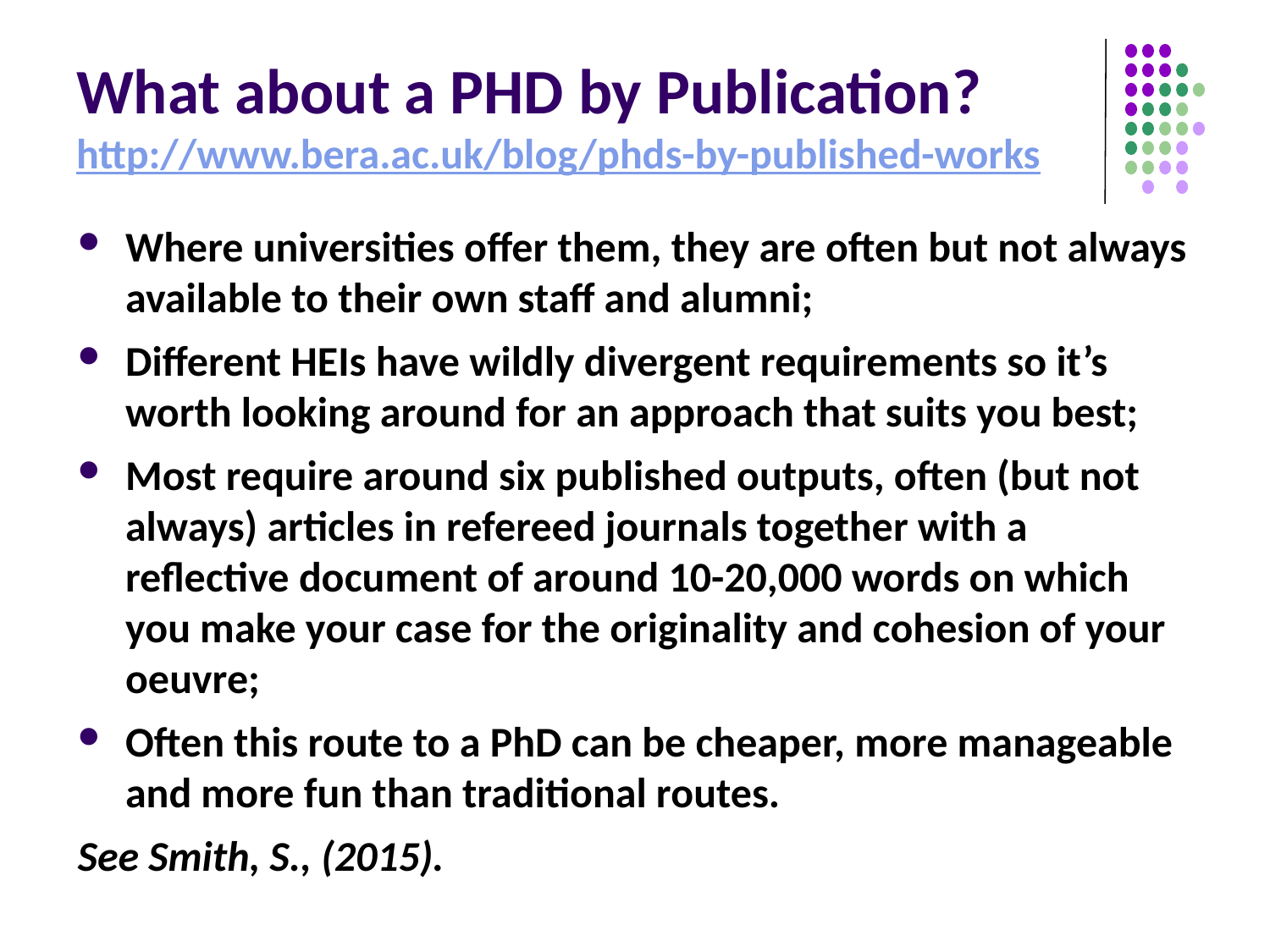

# What about a PHD by Publication? http://www.bera.ac.uk/blog/phds-by-published-works
Where universities offer them, they are often but not always available to their own staff and alumni;
Different HEIs have wildly divergent requirements so it’s worth looking around for an approach that suits you best;
Most require around six published outputs, often (but not always) articles in refereed journals together with a reflective document of around 10-20,000 words on which you make your case for the originality and cohesion of your oeuvre;
Often this route to a PhD can be cheaper, more manageable and more fun than traditional routes.
See Smith, S., (2015).